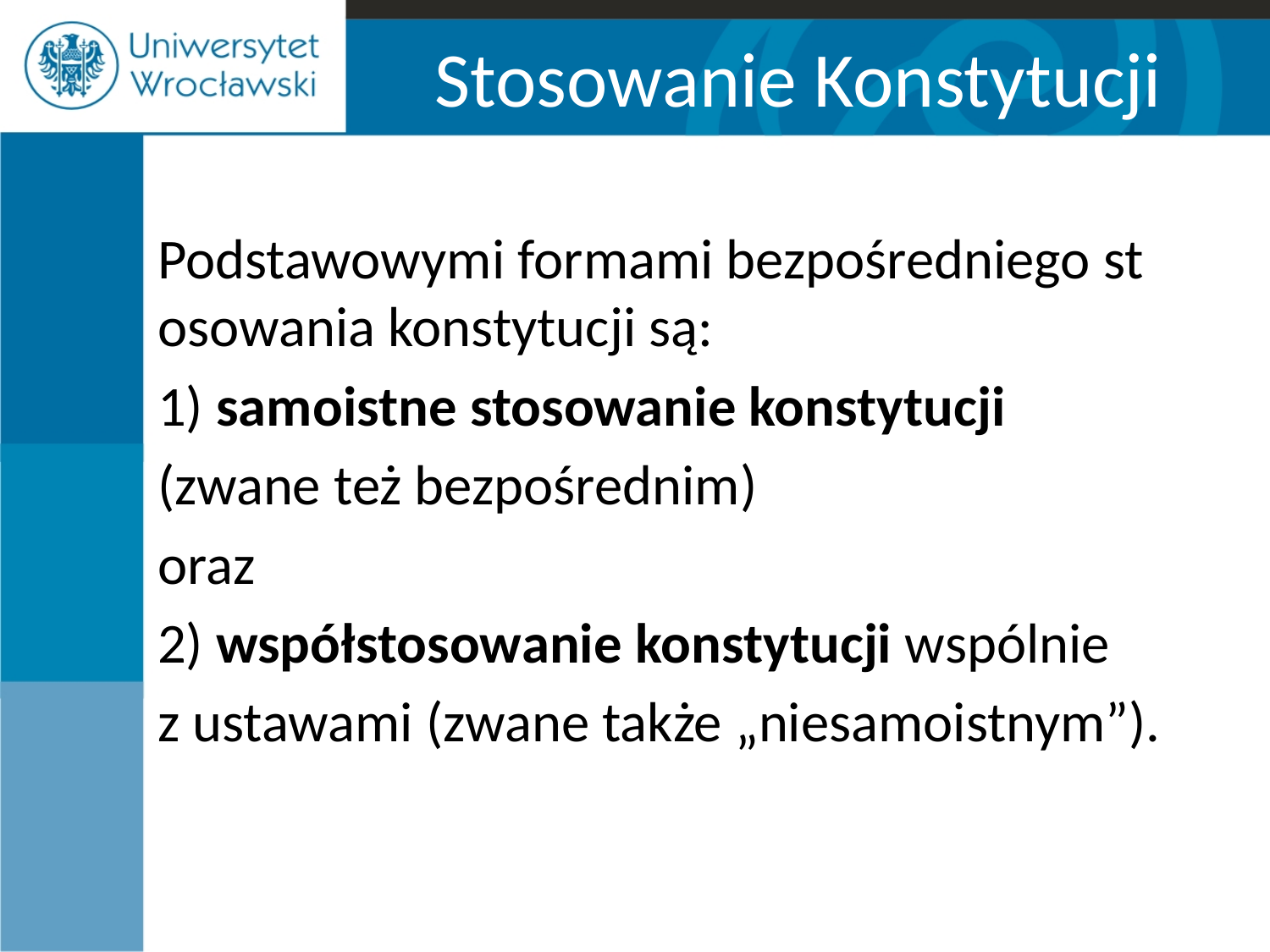

# Stosowanie Konstytucji
Podstawowymi formami bezpośredniego stosowania konstytucji są:
1) samoistne stosowanie konstytucji
(zwane też bezpośrednim)
oraz
2) współstosowanie konstytucji wspólnie
z ustawami (zwane także „niesamoistnym”).